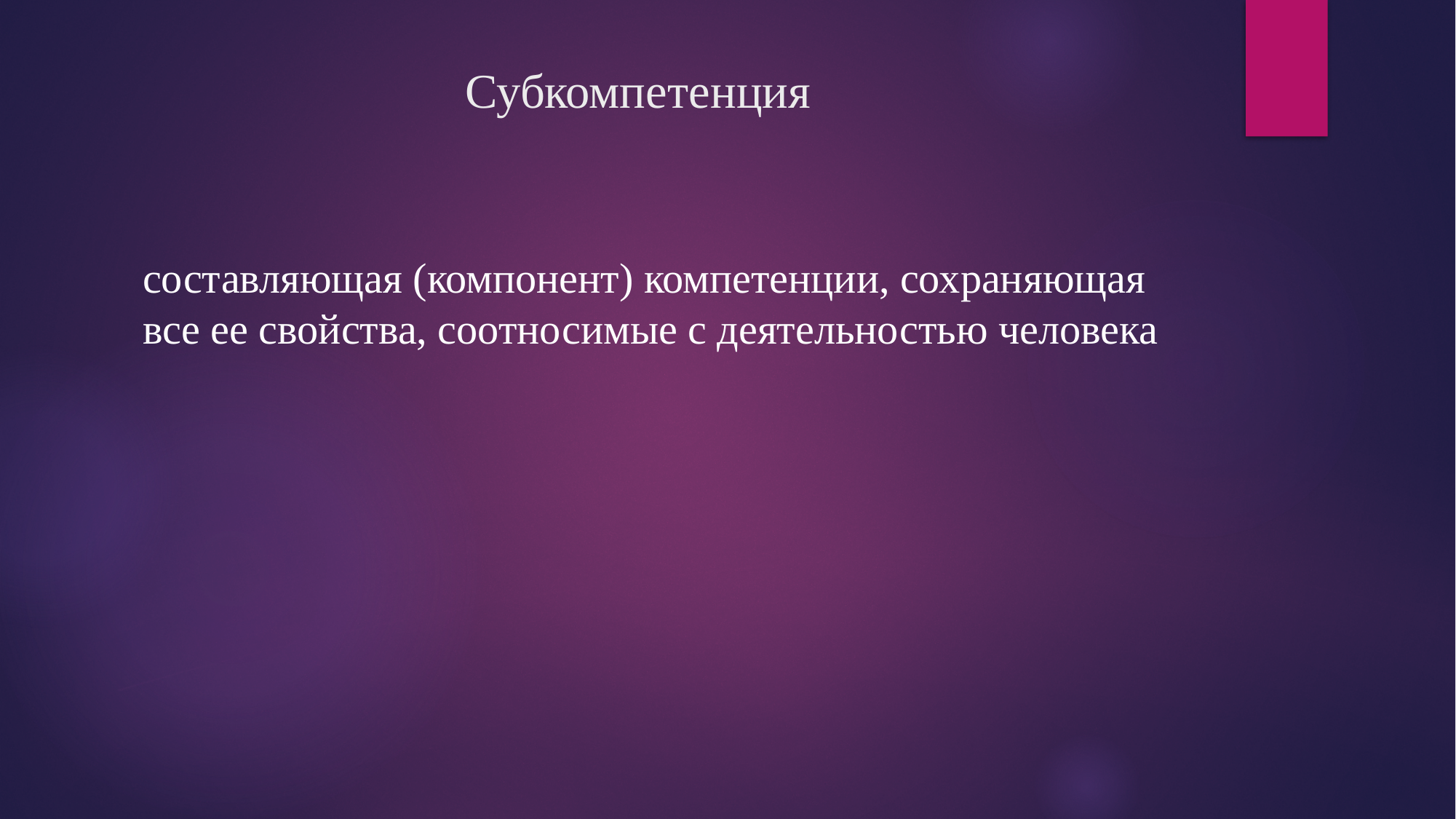

# Субкомпетенция
составляющая (компонент) компетенции, сохраняющая все ее свойства, соотносимые с деятельностью человека